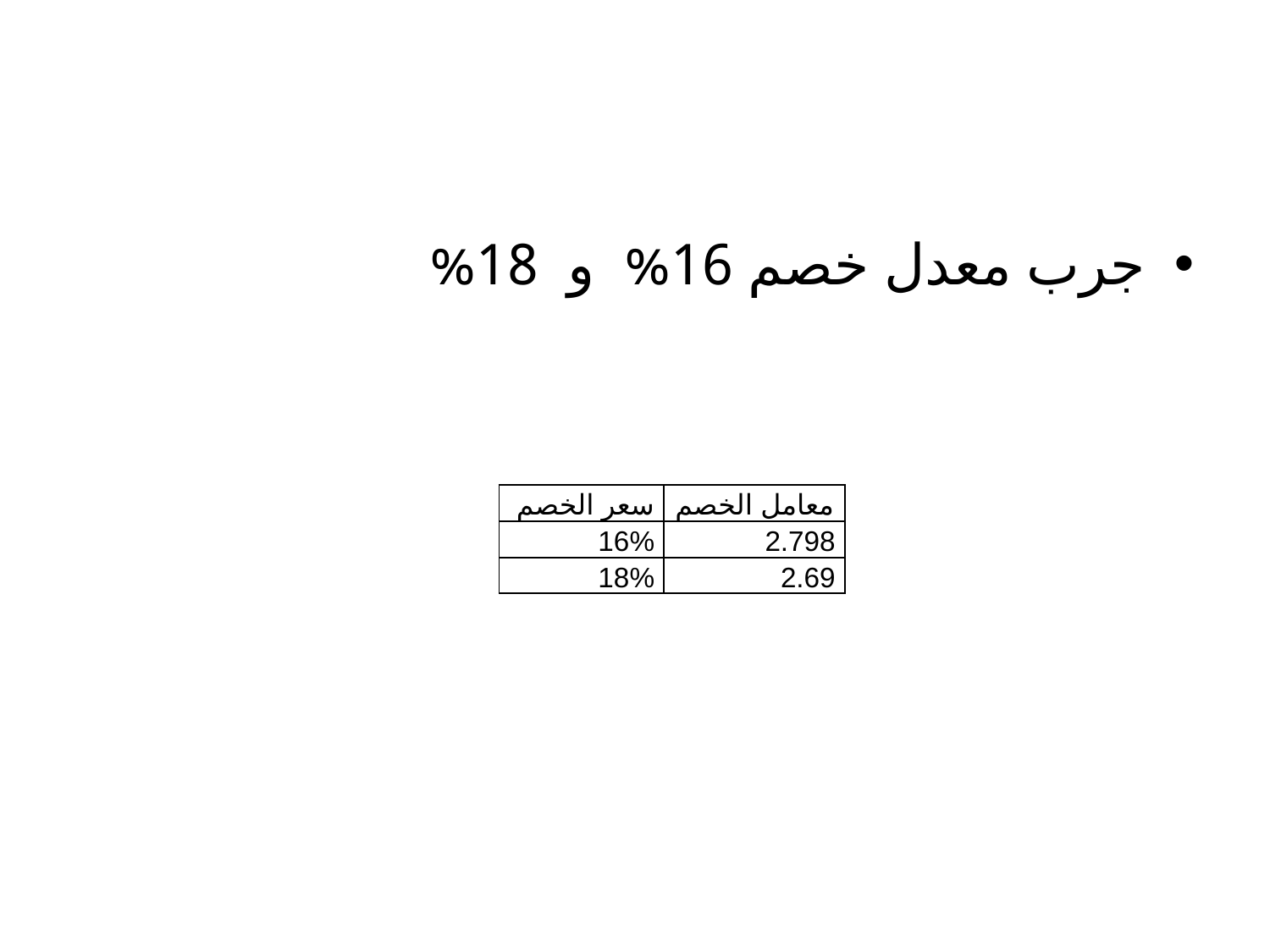

#
جرب معدل خصم 16%  و  18%

| سعر الخصم | معامل الخصم |
| --- | --- |
| 16% | 2.798 |
| 18% | 2.69 |